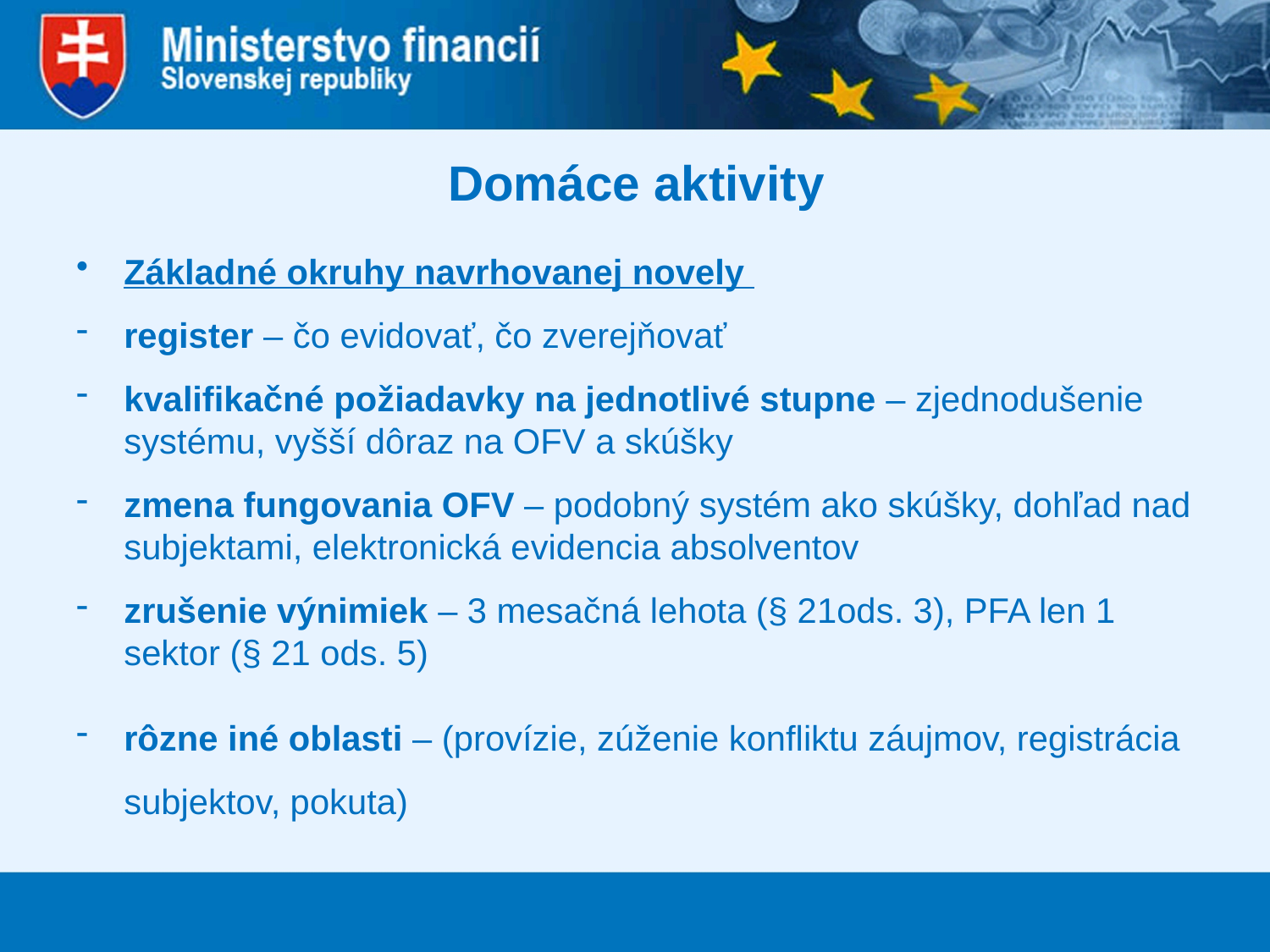

# Domáce aktivity
Základné okruhy navrhovanej novely
register – čo evidovať, čo zverejňovať
kvalifikačné požiadavky na jednotlivé stupne – zjednodušenie systému, vyšší dôraz na OFV a skúšky
zmena fungovania OFV – podobný systém ako skúšky, dohľad nad subjektami, elektronická evidencia absolventov
zrušenie výnimiek – 3 mesačná lehota (§ 21ods. 3), PFA len 1 sektor (§ 21 ods. 5)
rôzne iné oblasti – (provízie, zúženie konfliktu záujmov, registrácia subjektov, pokuta)